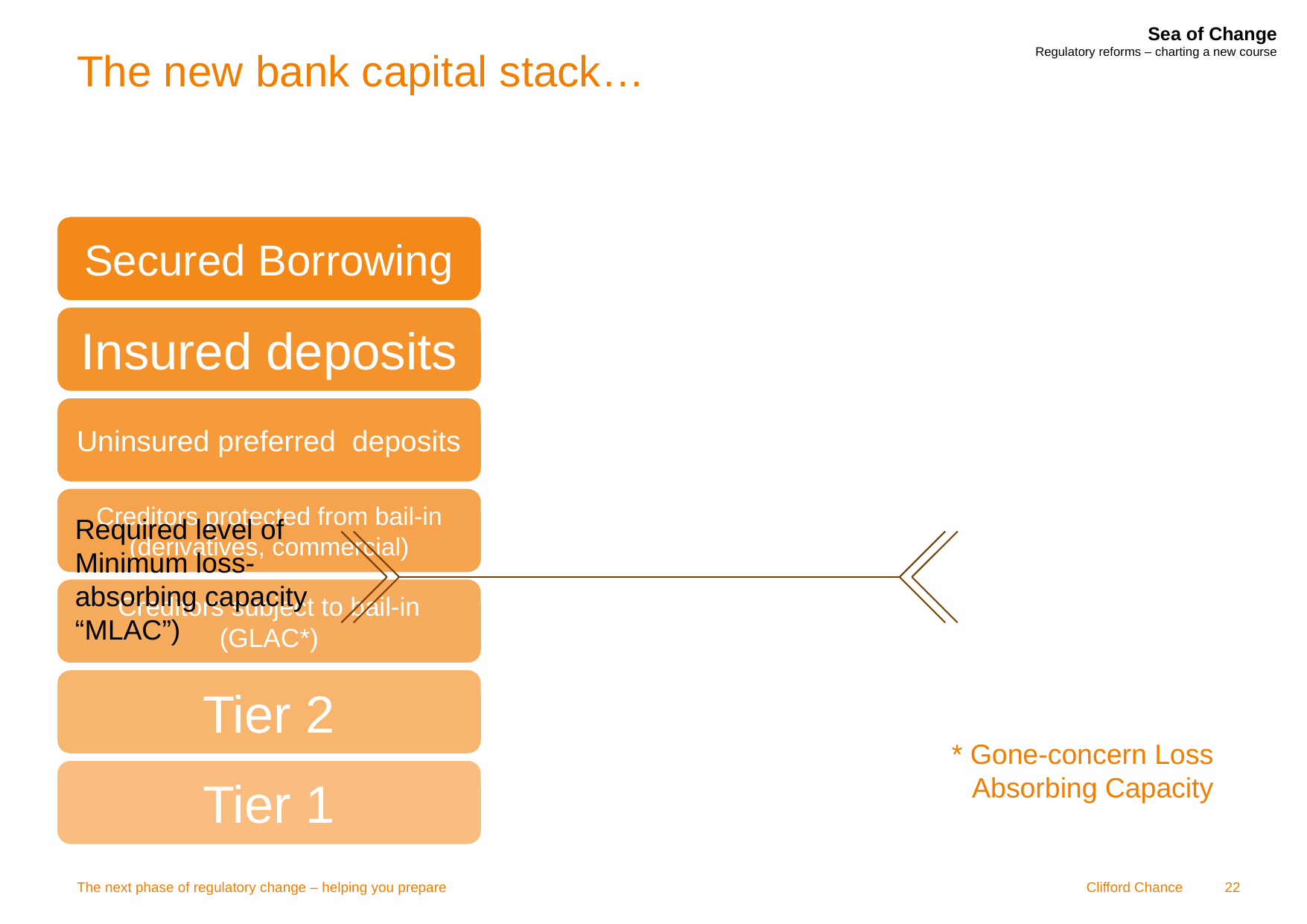

# The new bank capital stack…
Tier 2
Tier 1
Insured deposits
Secured Borrowing
Uninsured preferred  deposits
Required level of Minimum loss-absorbing capacity
“MLAC”)
* Gone-concern Loss Absorbing Capacity

The next phase of regulatory change – helping you prepare
22